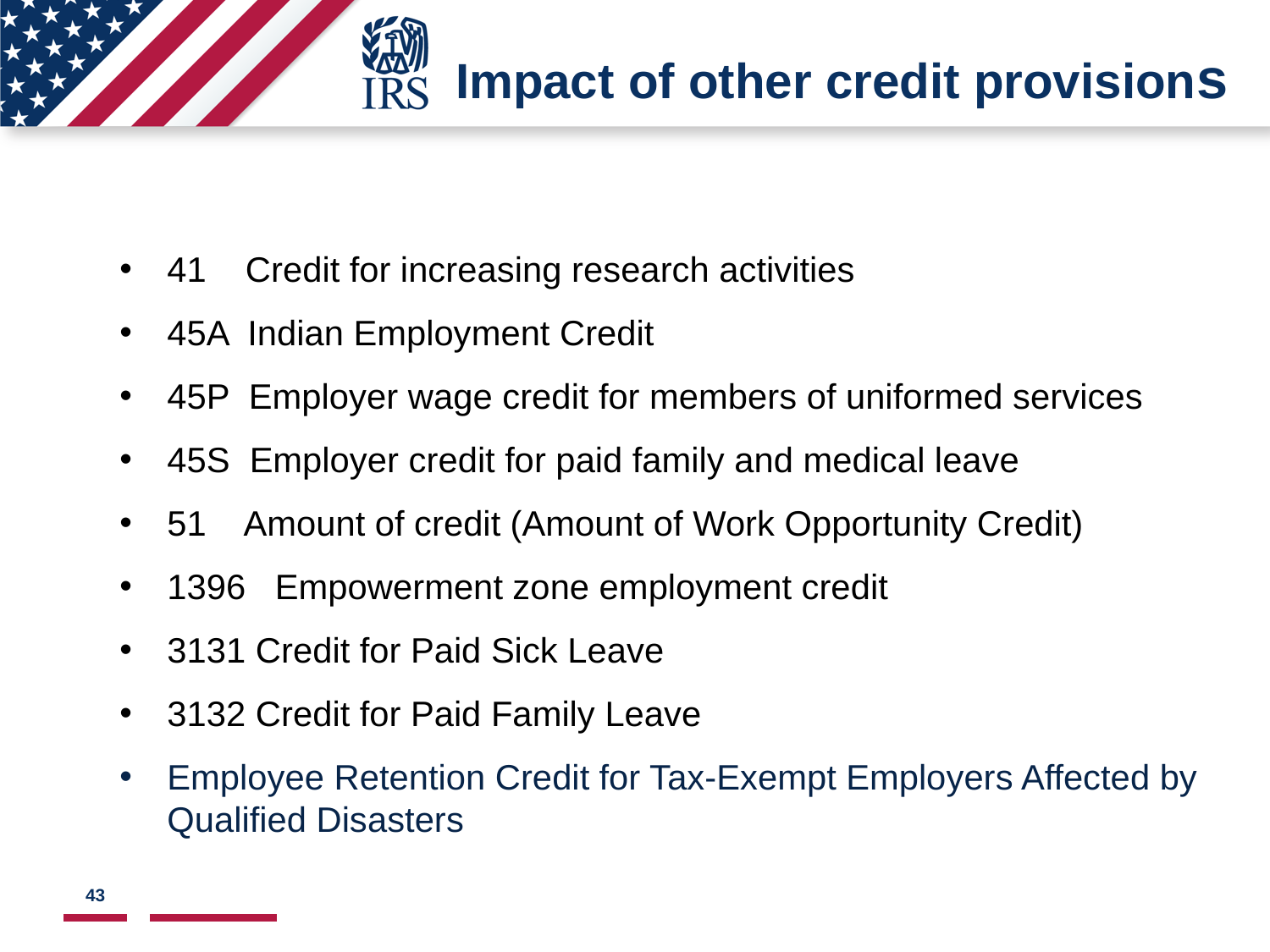

# Impact of other credit provisions
41    Credit for increasing research activities
45A  Indian Employment Credit
45P  Employer wage credit for members of uniformed services
45S  Employer credit for paid family and medical leave
51    Amount of credit (Amount of Work Opportunity Credit)
1396   Empowerment zone employment credit
3131 Credit for Paid Sick Leave
3132 Credit for Paid Family Leave
Employee Retention Credit for Tax-Exempt Employers Affected by Qualified Disasters

43